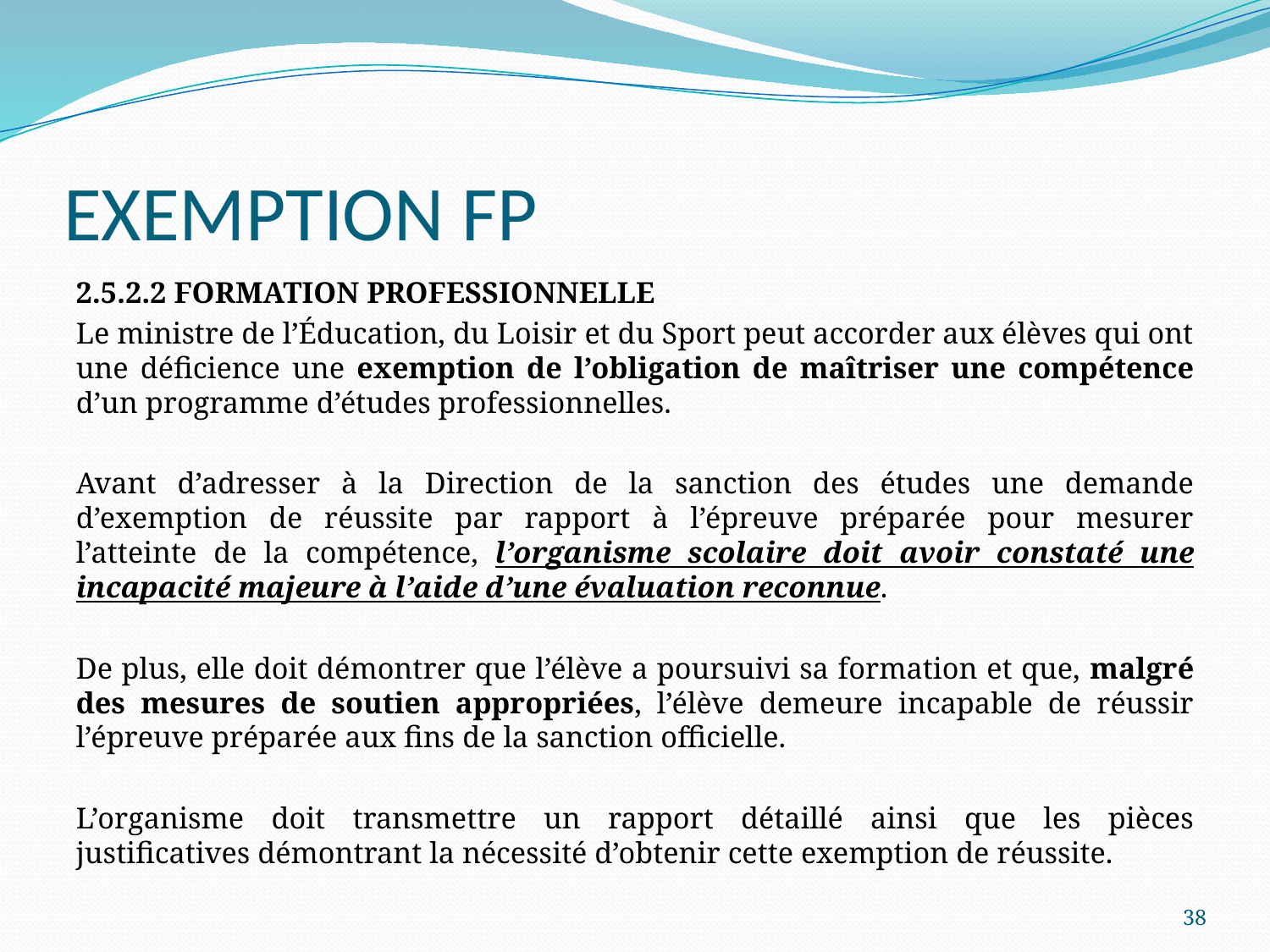

# EXEMPTION FP
2.5.2.2 FORMATION PROFESSIONNELLE
Le ministre de l’Éducation, du Loisir et du Sport peut accorder aux élèves qui ont une déficience une exemption de l’obligation de maîtriser une compétence d’un programme d’études professionnelles.

Avant d’adresser à la Direction de la sanction des études une demande d’exemption de réussite par rapport à l’épreuve préparée pour mesurer l’atteinte de la compétence, l’organisme scolaire doit avoir constaté une incapacité majeure à l’aide d’une évaluation reconnue.

De plus, elle doit démontrer que l’élève a poursuivi sa formation et que, malgré des mesures de soutien appropriées, l’élève demeure incapable de réussir l’épreuve préparée aux fins de la sanction officielle.

L’organisme doit transmettre un rapport détaillé ainsi que les pièces justificatives démontrant la nécessité d’obtenir cette exemption de réussite.
38